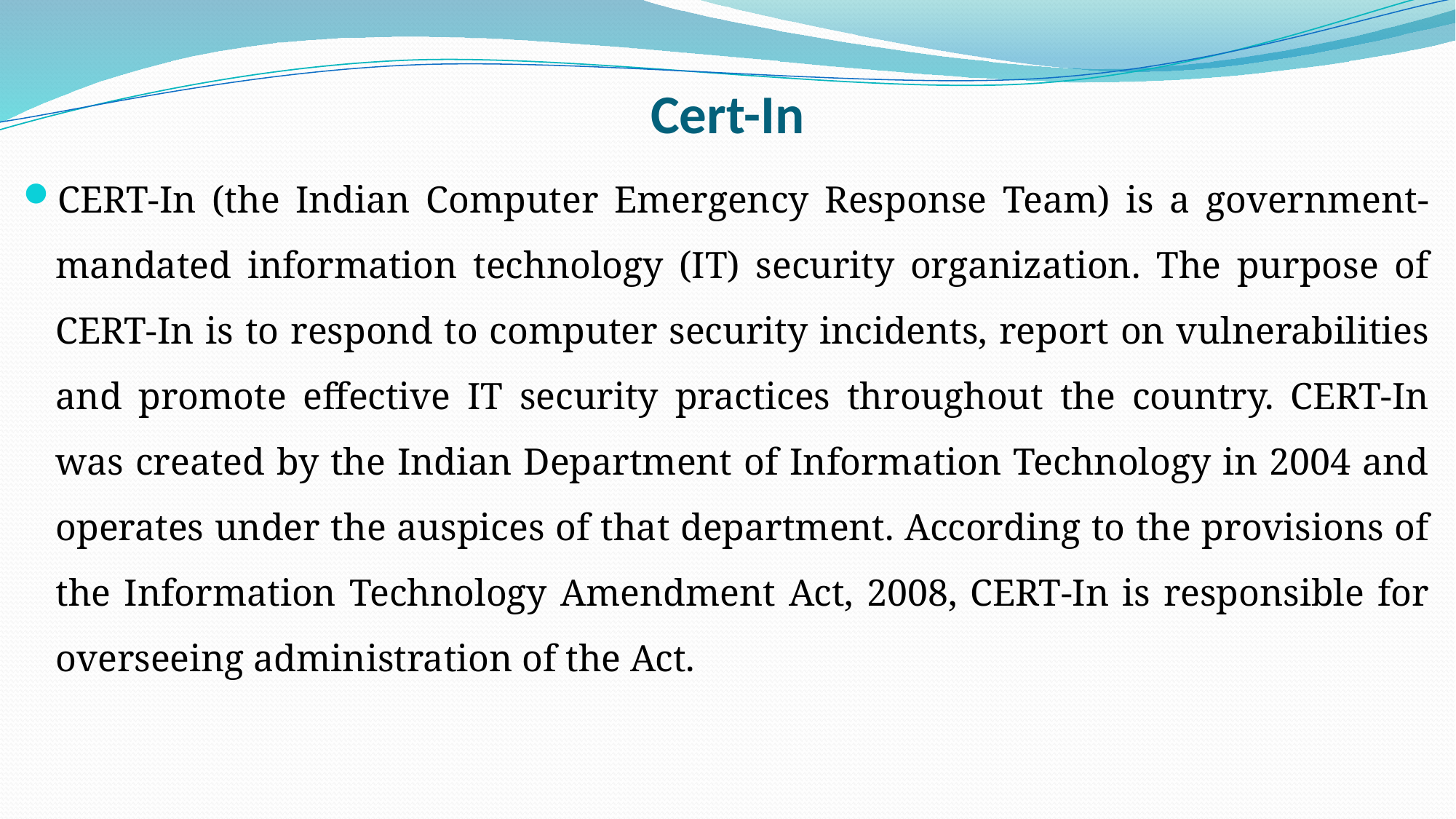

# Cert-In
CERT-In (the Indian Computer Emergency Response Team) is a government-mandated information technology (IT) security organization. The purpose of CERT-In is to respond to computer security incidents, report on vulnerabilities and promote effective IT security practices throughout the country. CERT-In was created by the Indian Department of Information Technology in 2004 and operates under the auspices of that department. According to the provisions of the Information Technology Amendment Act, 2008, CERT-In is responsible for overseeing administration of the Act.